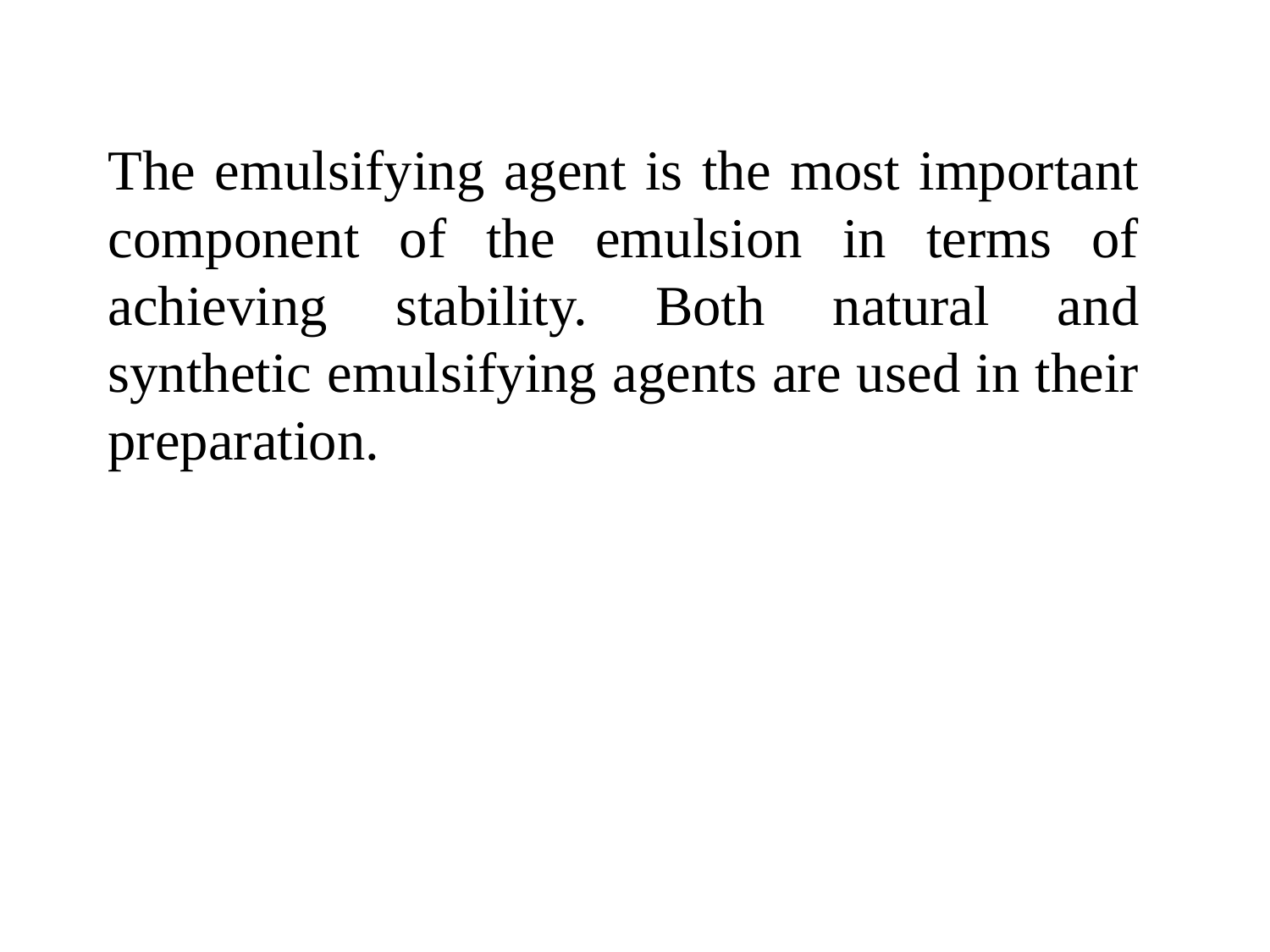

The emulsifying agent is the most important component of the emulsion in terms of achieving stability. Both natural and synthetic emulsifying agents are used in their preparation.